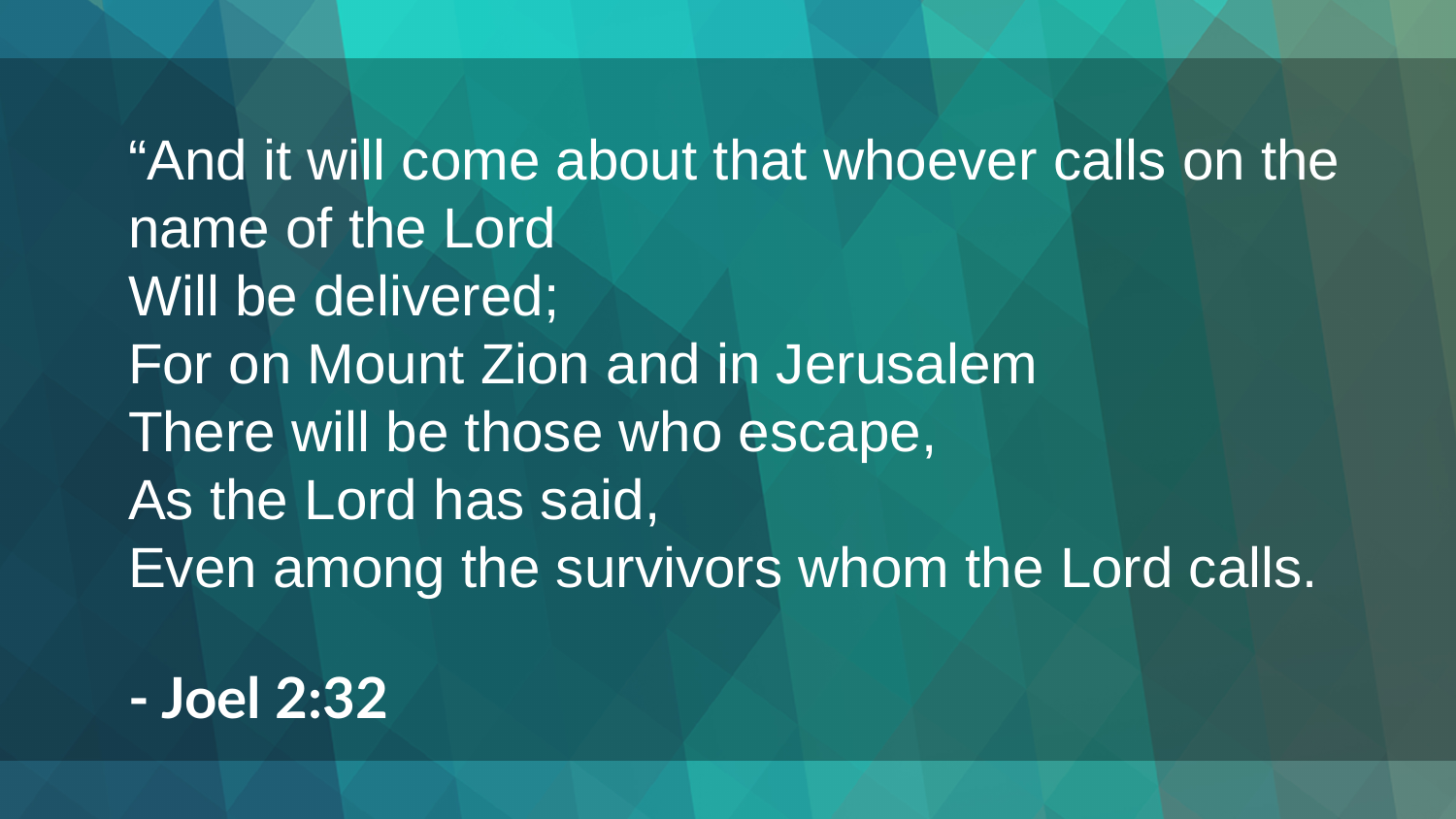

“And it will come about that whoever calls on the name of the Lord
Will be delivered;
For on Mount Zion and in Jerusalem
There will be those who escape,
As the Lord has said,
Even among the survivors whom the Lord calls.
- Joel 2:32